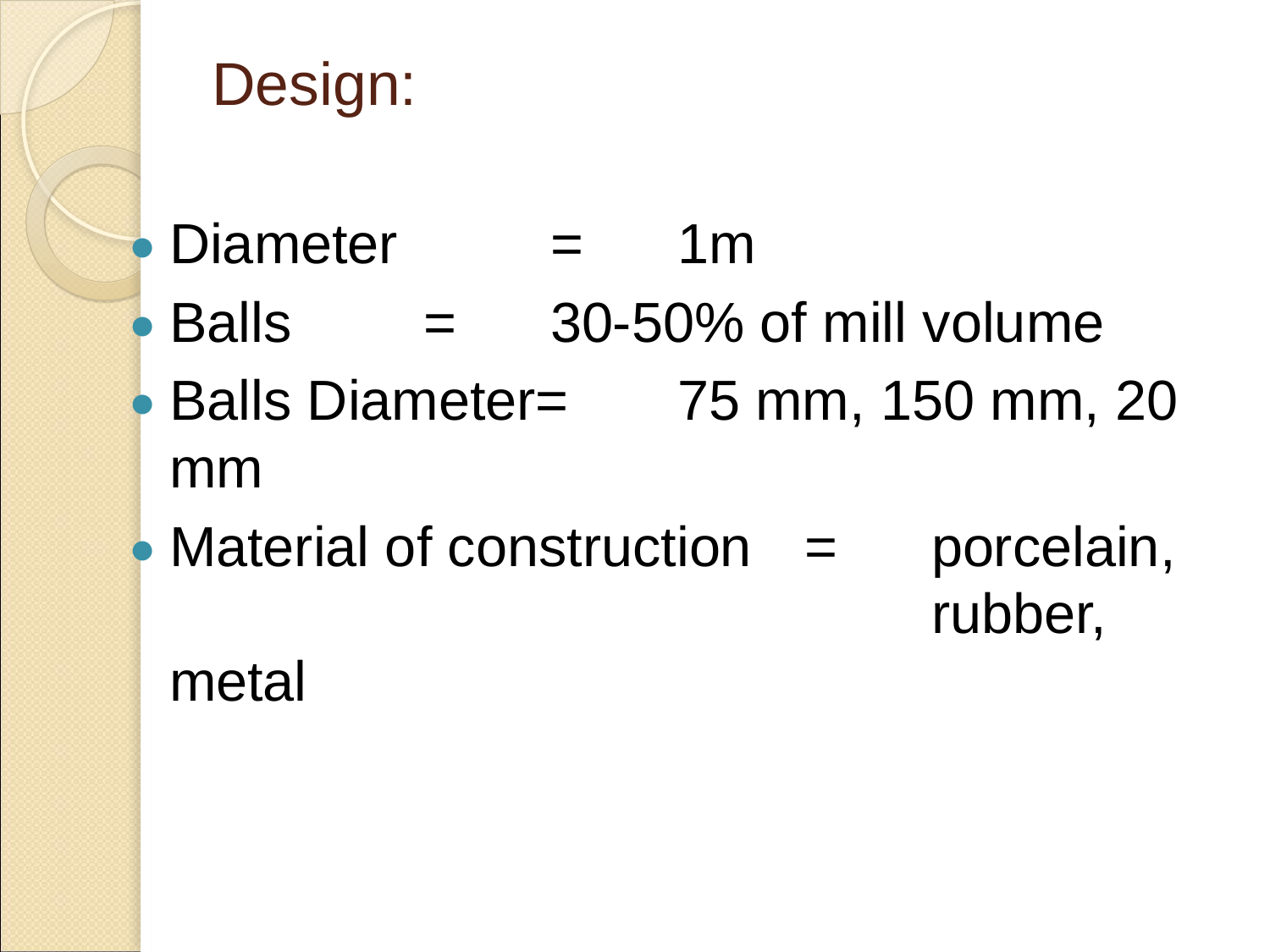

# Design:
Diameter		=	1m
Balls		= 	30-50% of mill volume
Balls Diameter=	75 mm, 150 mm, 20 mm
Material of construction	=	porcelain,           						rubber, metal